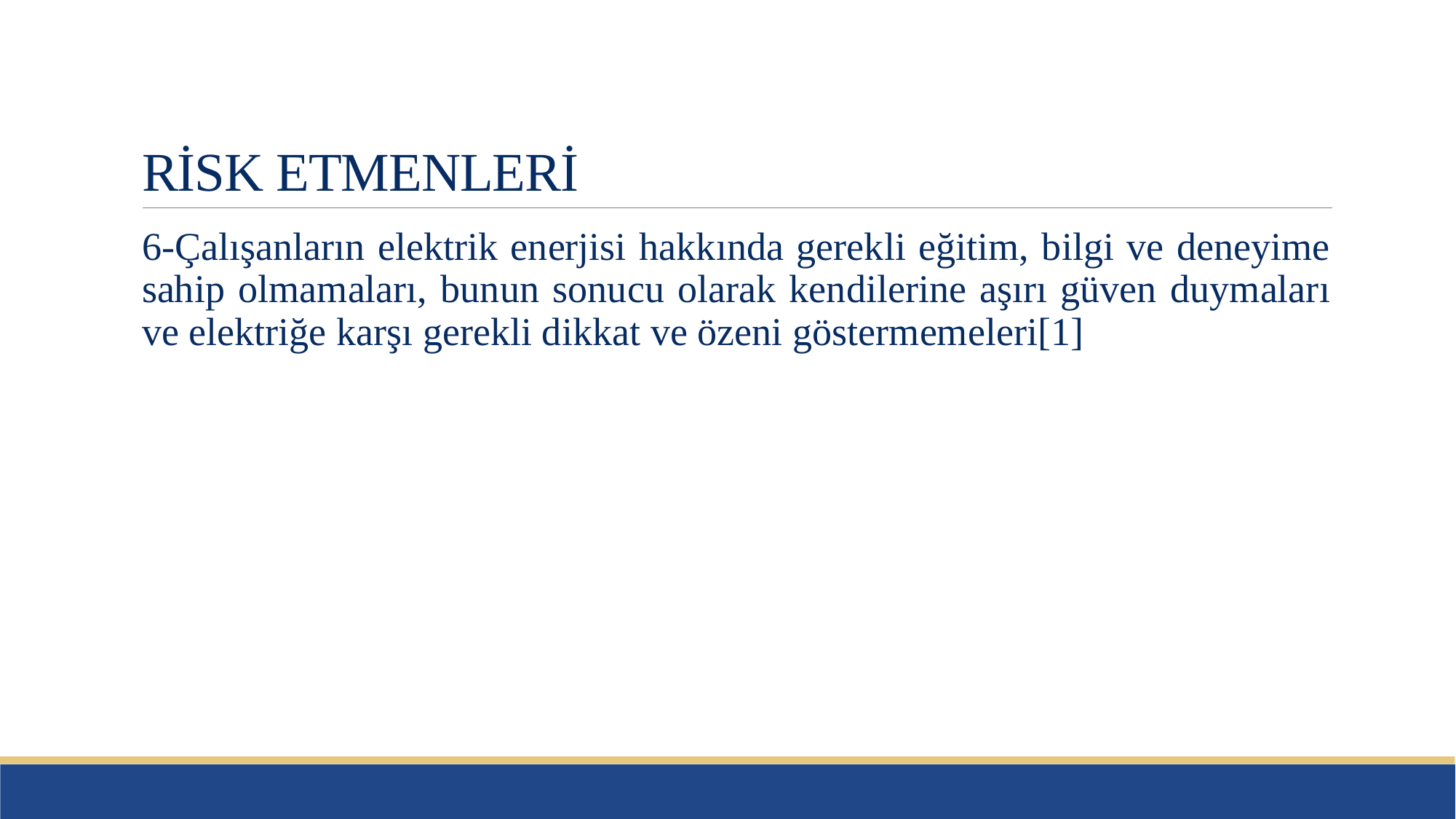

# RİSK ETMENLERİ
6-Çalışanların elektrik enerjisi hakkında gerekli eğitim, bilgi ve deneyime sahip olmamaları, bunun sonucu olarak kendilerine aşırı güven duymaları ve elektriğe karşı gerekli dikkat ve özeni göstermemeleri[1]